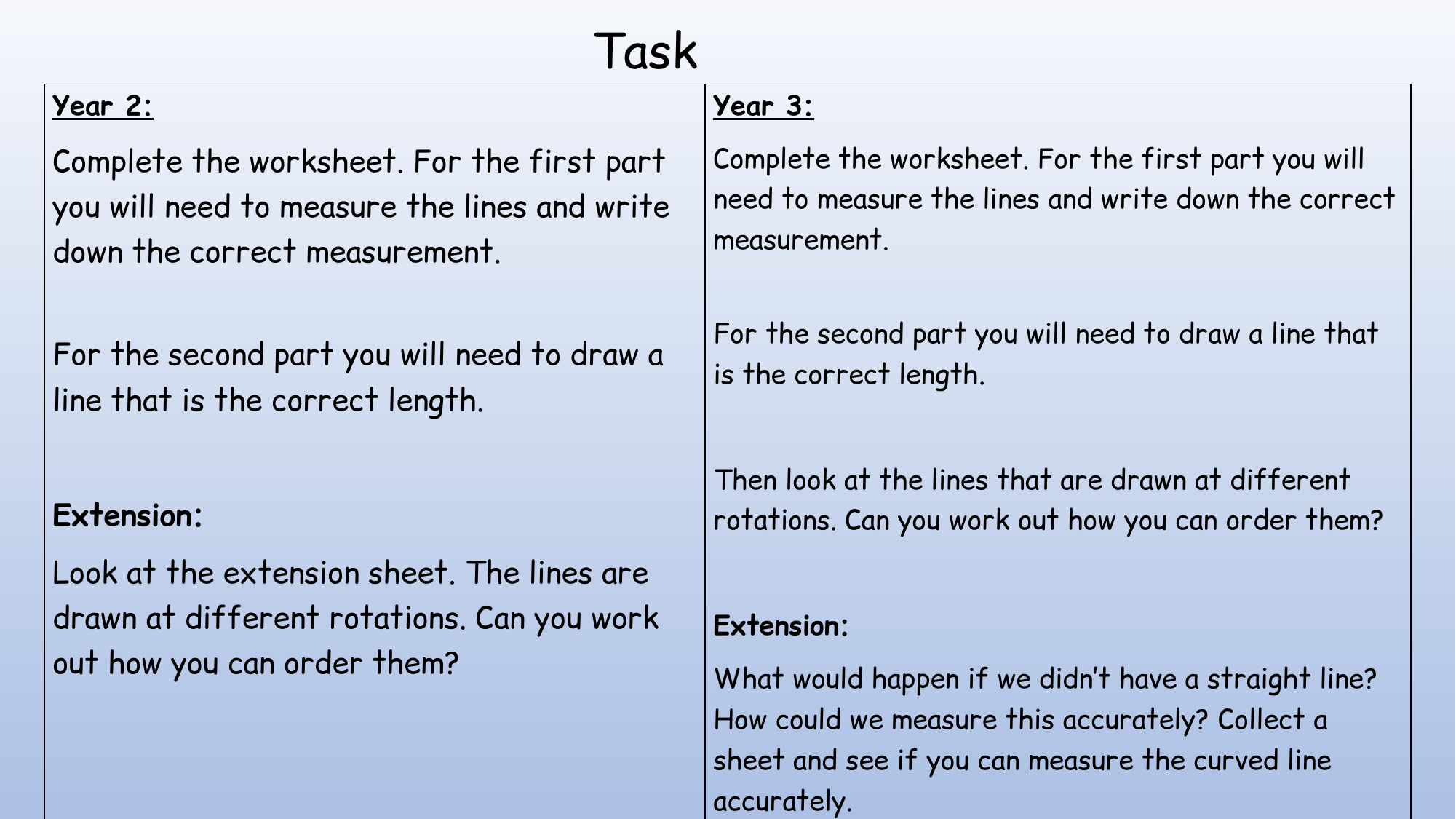

# Task
| Year 2: Complete the worksheet. For the first part you will need to measure the lines and write down the correct measurement. For the second part you will need to draw a line that is the correct length. Extension: Look at the extension sheet. The lines are drawn at different rotations. Can you work out how you can order them? | Year 3: Complete the worksheet. For the first part you will need to measure the lines and write down the correct measurement. For the second part you will need to draw a line that is the correct length. Then look at the lines that are drawn at different rotations. Can you work out how you can order them? Extension: What would happen if we didn’t have a straight line? How could we measure this accurately? Collect a sheet and see if you can measure the curved line accurately. |
| --- | --- |